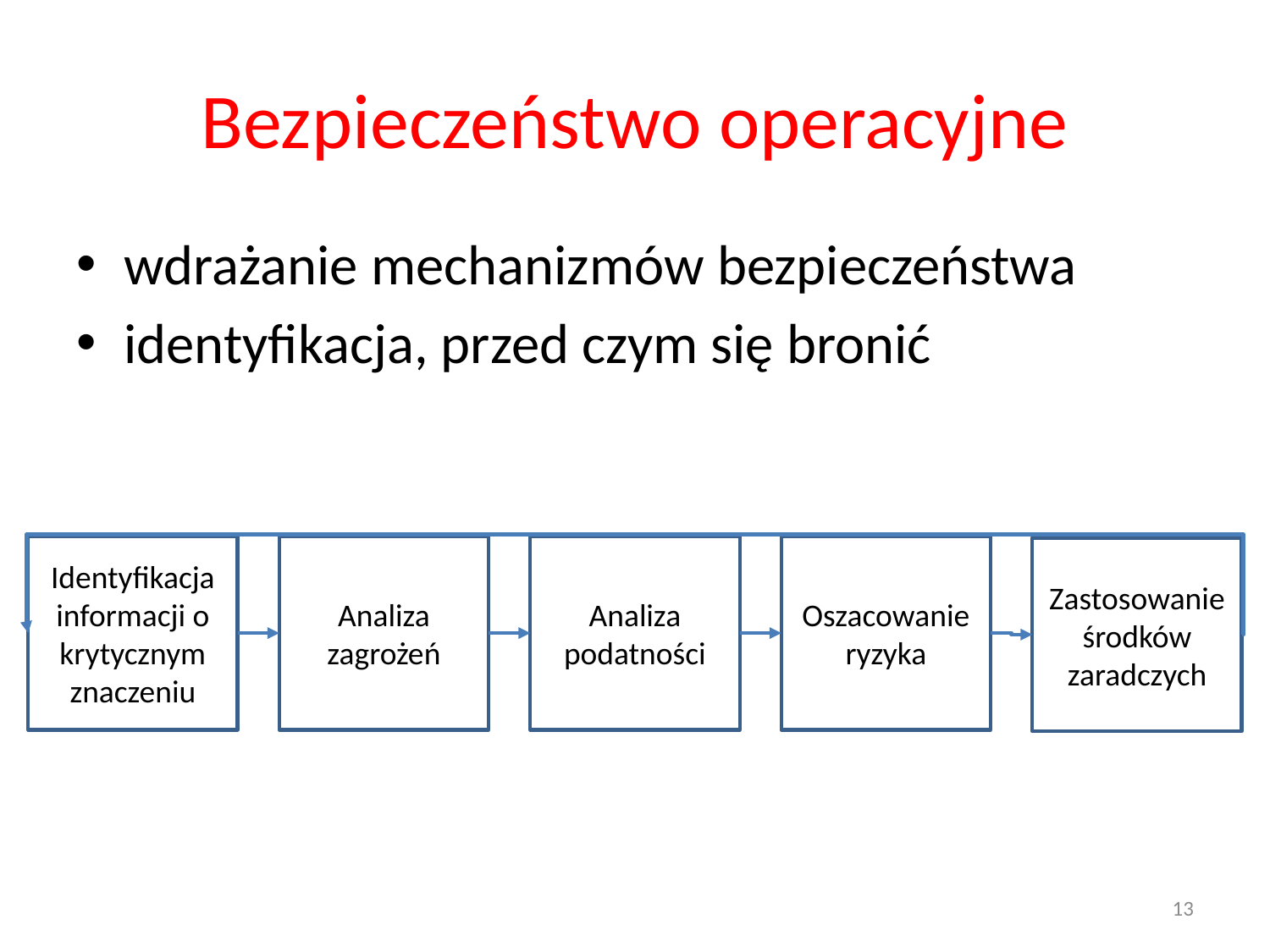

# Bezpieczeństwo operacyjne
wdrażanie mechanizmów bezpieczeństwa
identyfikacja, przed czym się bronić
Identyfikacja informacji o krytycznym znaczeniu
Analiza zagrożeń
Analiza podatności
Oszacowanie ryzyka
Zastosowanie środków zaradczych
13